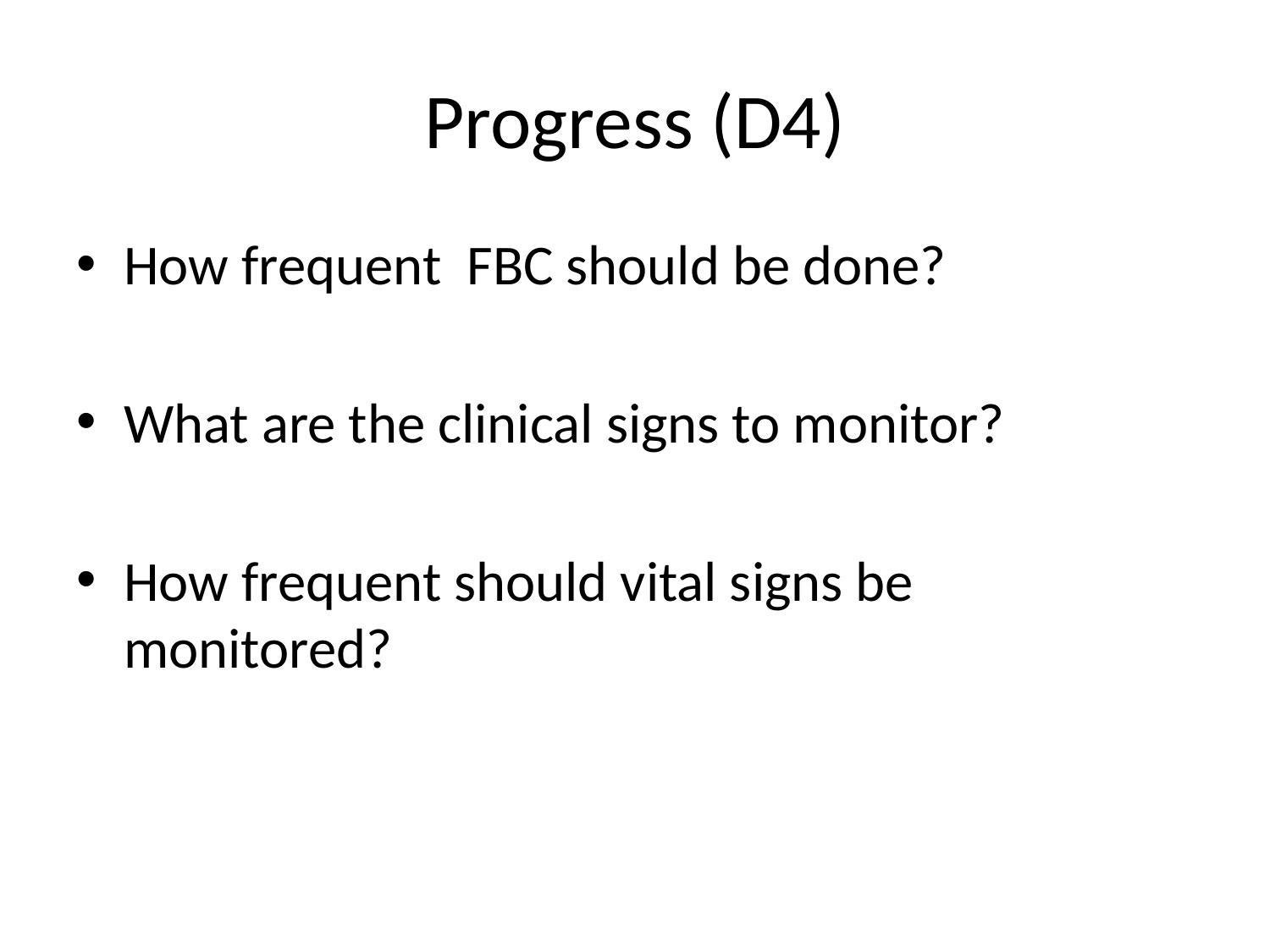

# Progress (D4)
How frequent  FBC should be done?

What are the clinical signs to monitor?

How frequent should vital signs be monitored?